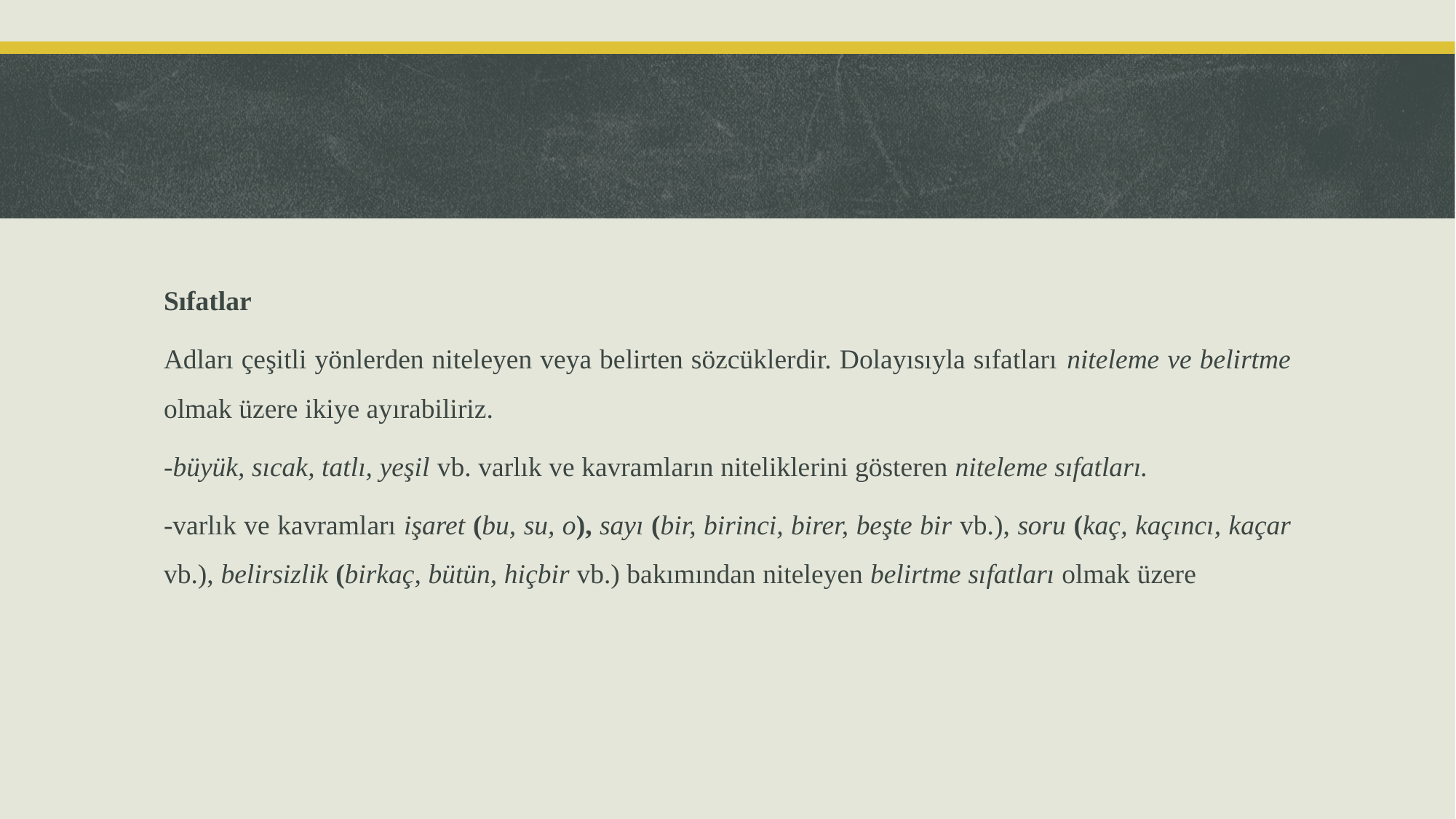

Sıfatlar
Adları çeşitli yönlerden niteleyen veya belirten sözcüklerdir. Dolayısıyla sıfatları niteleme ve belirtme olmak üzere ikiye ayırabiliriz.
-büyük, sıcak, tatlı, yeşil vb. varlık ve kavramların niteliklerini gösteren niteleme sıfatları.
-varlık ve kavramları işaret (bu, su, o), sayı (bir, birinci, birer, beşte bir vb.), soru (kaç, kaçıncı, kaçar vb.), belirsizlik (birkaç, bütün, hiçbir vb.) bakımından niteleyen belirtme sıfatları olmak üzere